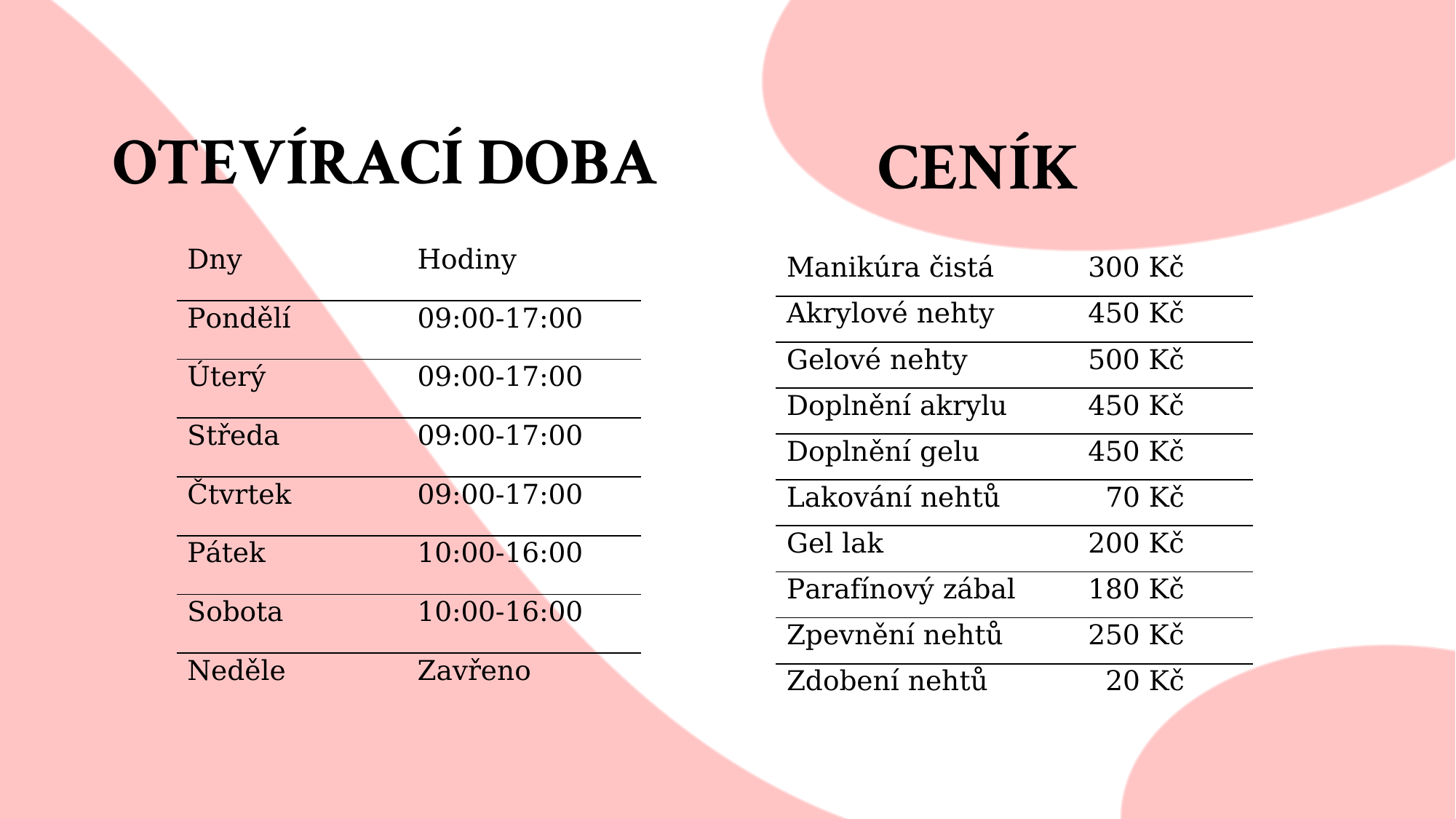

# OTEVÍRACÍ DOBA
CENÍK
| Dny | Hodiny |
| --- | --- |
| Pondělí | 09:00-17:00 |
| Úterý | 09:00-17:00 |
| Středa | 09:00-17:00 |
| Čtvrtek | 09:00-17:00 |
| Pátek | 10:00-16:00 |
| Sobota | 10:00-16:00 |
| Neděle | Zavřeno |
| Manikúra čistá | 300 Kč |
| --- | --- |
| Akrylové nehty | 450 Kč |
| Gelové nehty | 500 Kč |
| Doplnění akrylu | 450 Kč |
| Doplnění gelu | 450 Kč |
| Lakování nehtů | 70 Kč |
| Gel lak | 200 Kč |
| Parafínový zábal | 180 Kč |
| Zpevnění nehtů | 250 Kč |
| Zdobení nehtů | 20 Kč |